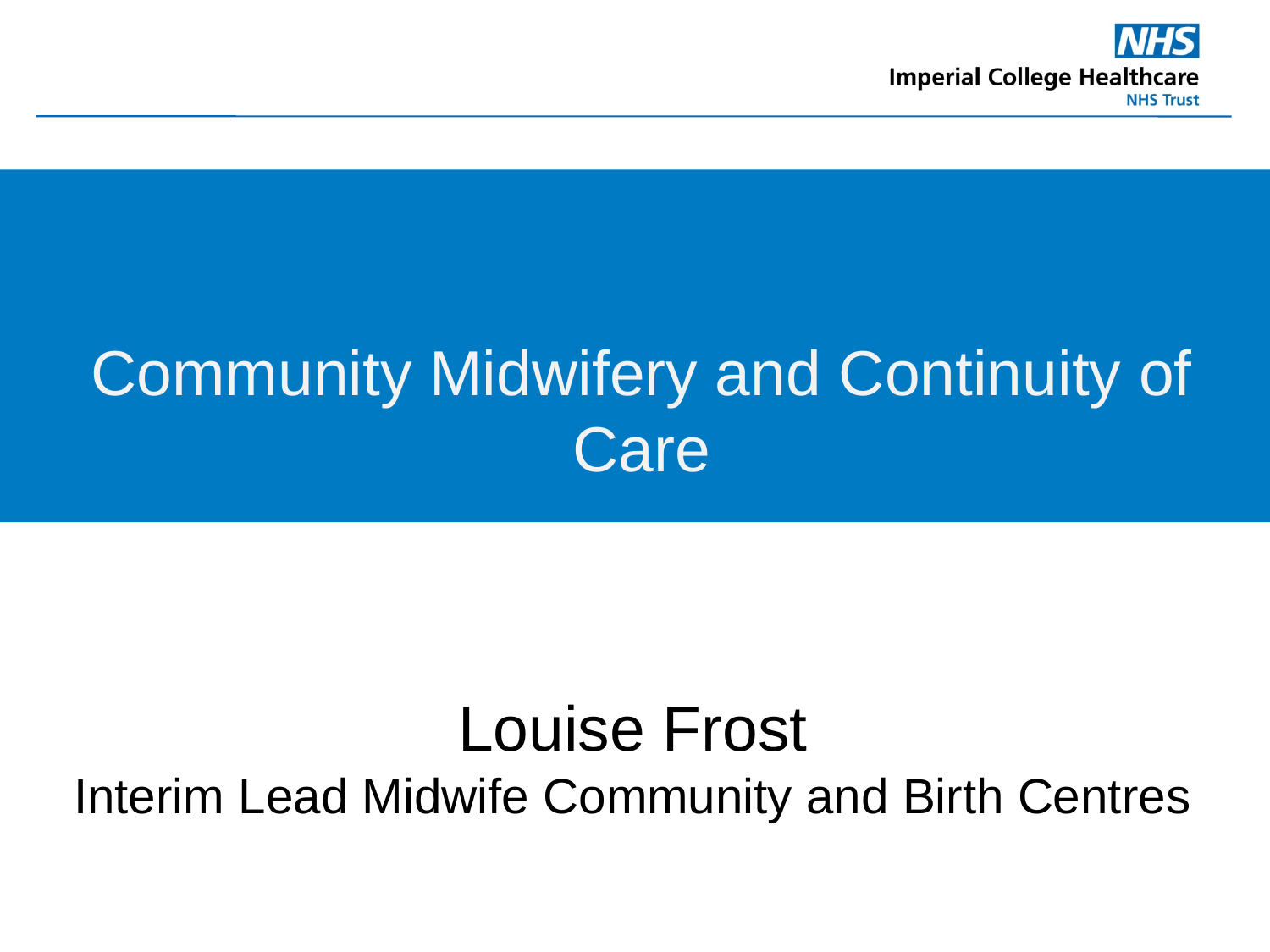

Community Midwifery and Continuity of Care
Louise Frost
Interim Lead Midwife Community and Birth Centres